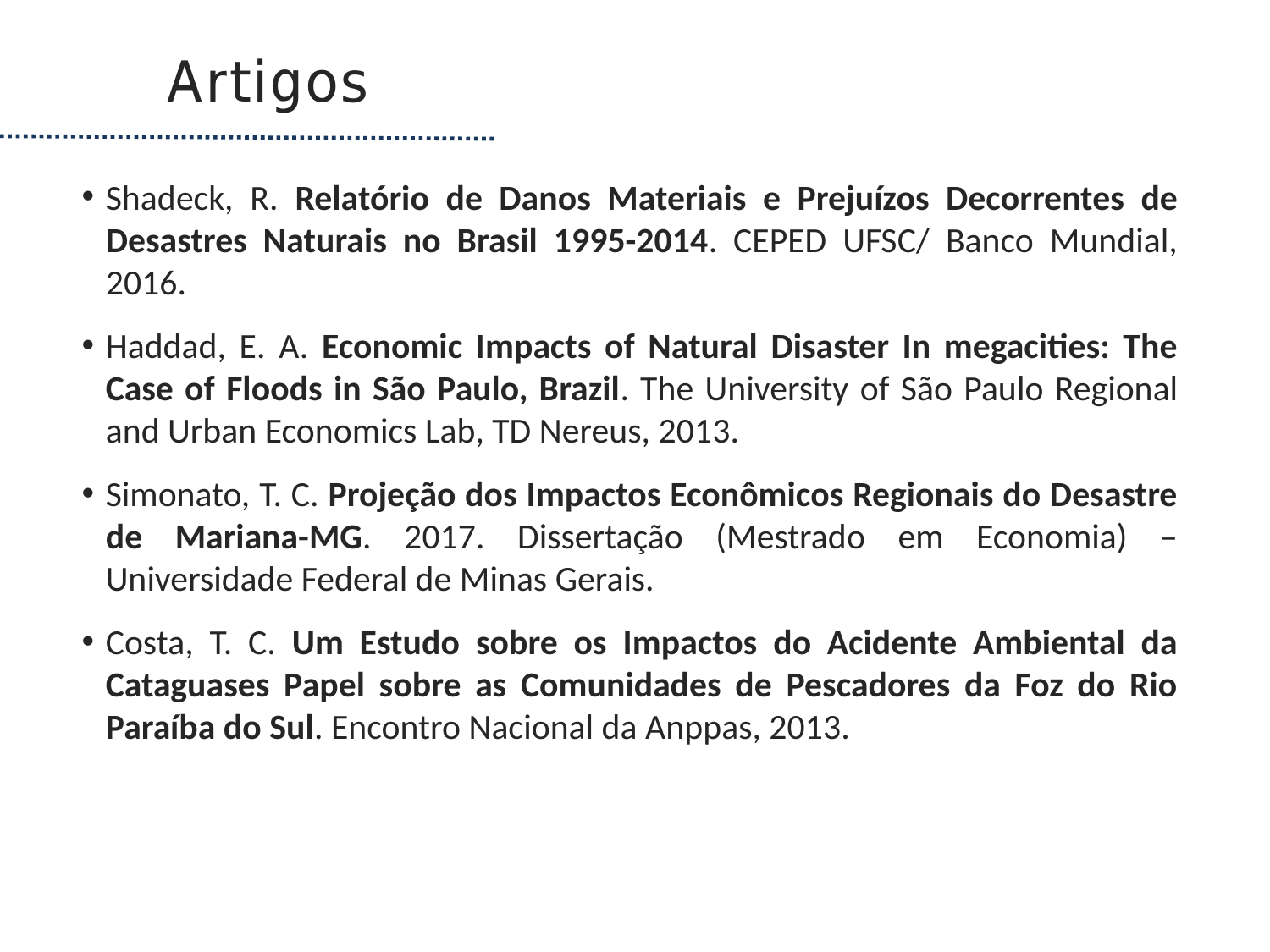

Artigos
Shadeck, R. Relatório de Danos Materiais e Prejuízos Decorrentes de Desastres Naturais no Brasil 1995-2014. CEPED UFSC/ Banco Mundial, 2016.
Haddad, E. A. Economic Impacts of Natural Disaster In megacities: The Case of Floods in São Paulo, Brazil. The University of São Paulo Regional and Urban Economics Lab, TD Nereus, 2013.
Simonato, T. C. Projeção dos Impactos Econômicos Regionais do Desastre de Mariana-MG. 2017. Dissertação (Mestrado em Economia) – Universidade Federal de Minas Gerais.
Costa, T. C. Um Estudo sobre os Impactos do Acidente Ambiental da Cataguases Papel sobre as Comunidades de Pescadores da Foz do Rio Paraíba do Sul. Encontro Nacional da Anppas, 2013.